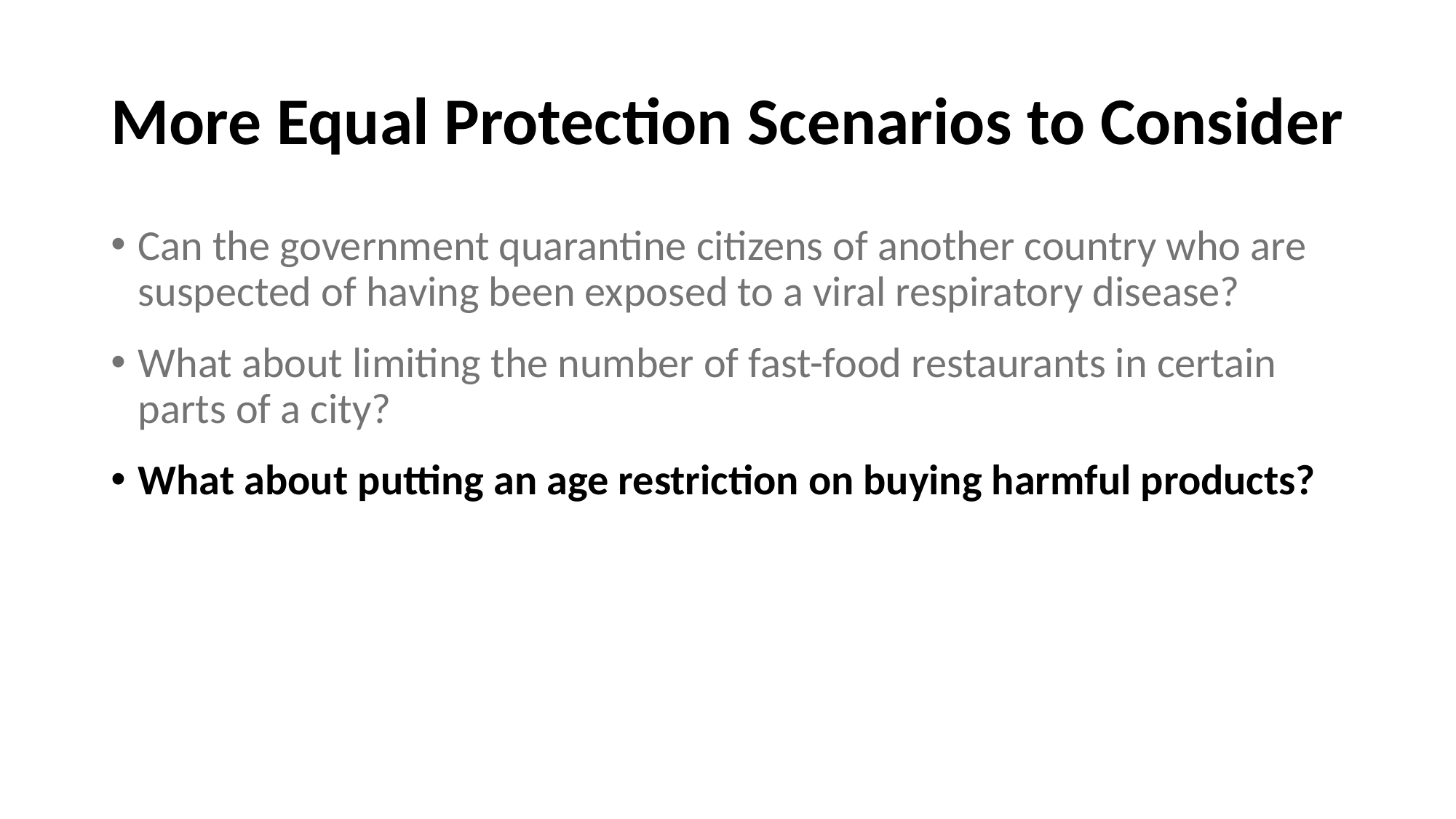

# More Equal Protection Scenarios to Consider 3
Can the government quarantine citizens of another country who are suspected of having been exposed to a viral respiratory disease?
What about limiting the number of fast-food restaurants in certain parts of a city?
What about putting an age restriction on buying harmful products?